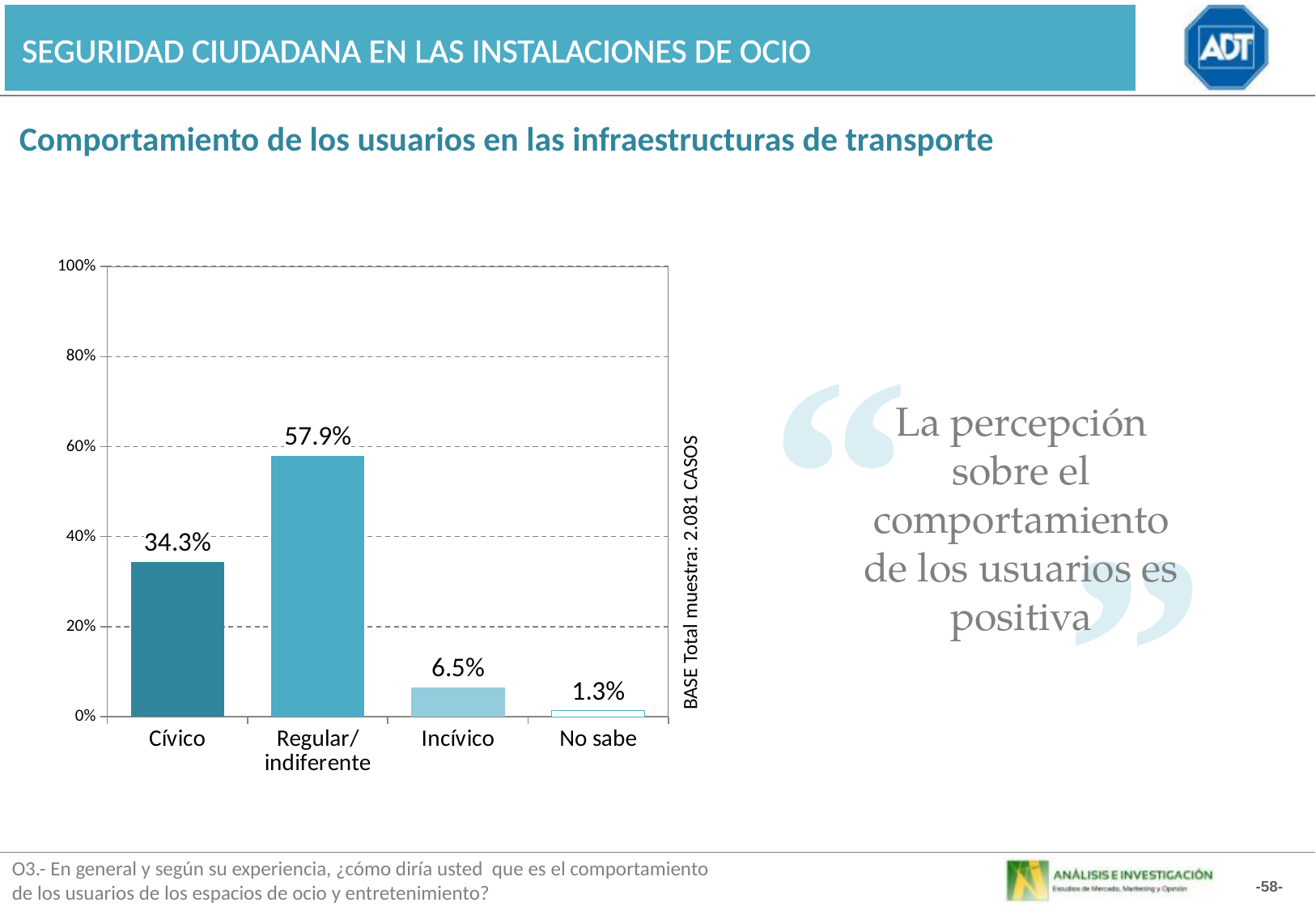

SEGURIDAD CIUDADANA EN LAS INSTALACIONES DE OCIO
Comportamiento de los usuarios en las infraestructuras de transporte

### Chart

| Category | total |
|---|---|
| Cívico | 34.290000000000006 |
| Regular/ indiferente | 57.94 |
| Incívico | 6.49 |
| No sabe | 1.29 |
“
La percepción sobre el comportamiento de los usuarios es positiva
”
BASE Total muestra: 2.081 CASOS
O3.- En general y según su experiencia, ¿cómo diría usted  que es el comportamiento
de los usuarios de los espacios de ocio y entretenimiento?
-58-